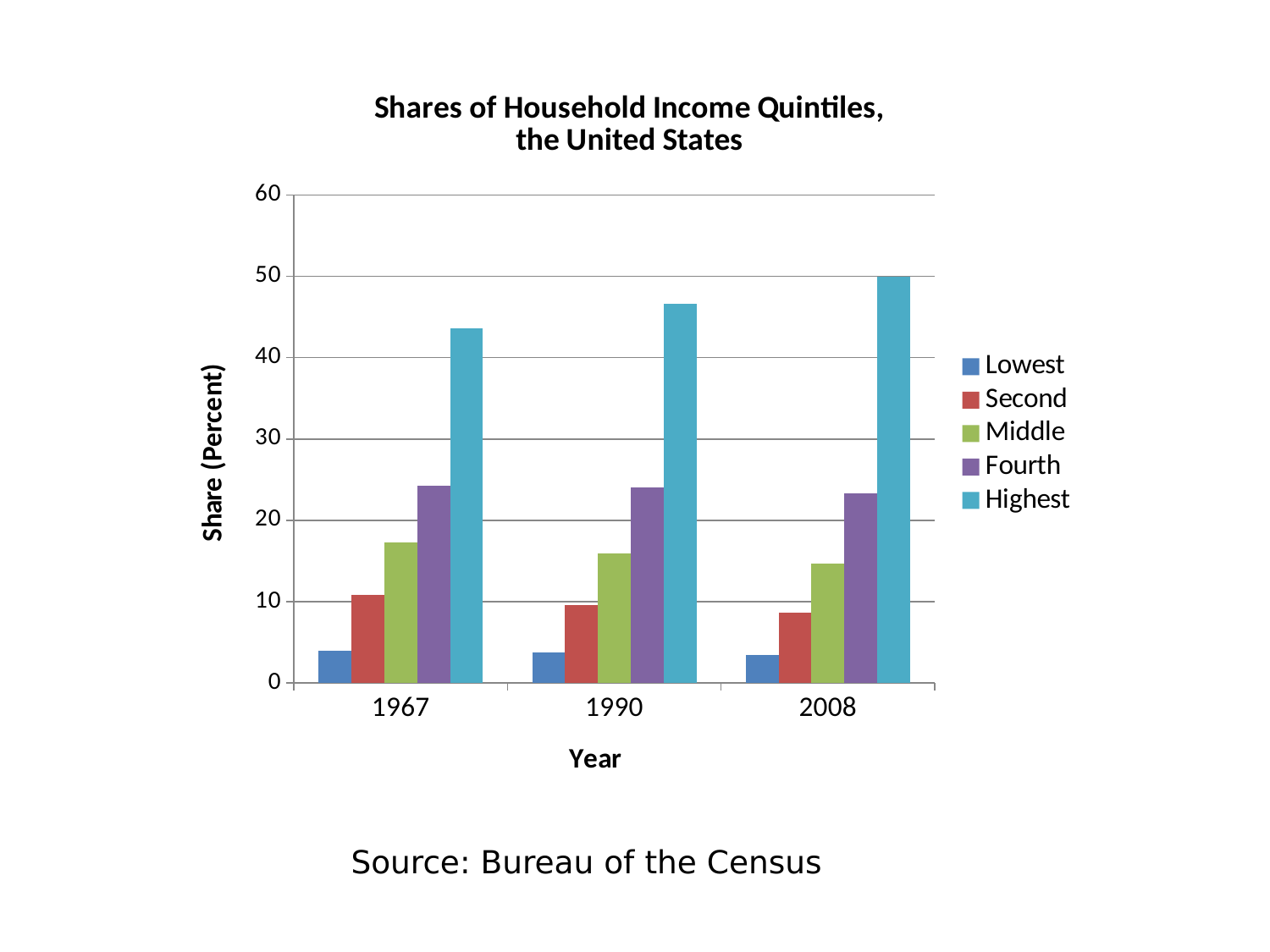

### Chart: Shares of Household Income Quintiles, the United States

| Category | Lowest | Second | Middle | Fourth | Highest |
|---|---|---|---|---|---|
| 1967 | 4.0 | 10.8 | 17.3 | 24.2 | 43.6 |
| 1990 | 3.8 | 9.6 | 15.9 | 24.0 | 46.6 |
| 2008 | 3.4 | 8.6 | 14.7 | 23.3 | 50.0 |
Source: Bureau of the Census